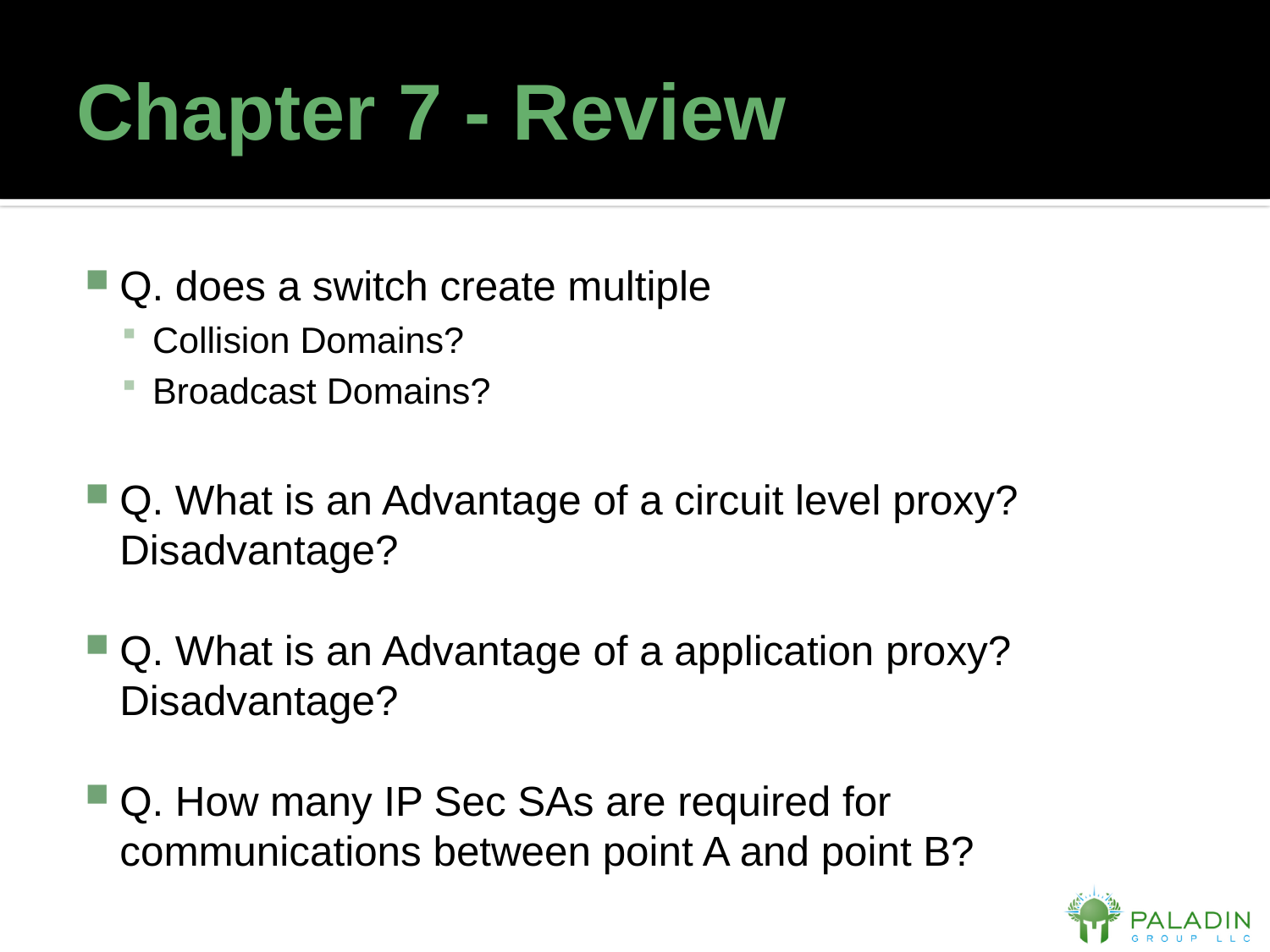

# Chapter 7 - Review
Q. does a switch create multiple
Collision Domains?
Broadcast Domains?

Q. What is an Advantage of a circuit level proxy? Disadvantage?

Q. What is an Advantage of a application proxy? Disadvantage?

Q. How many IP Sec SAs are required for communications between point A and point B?